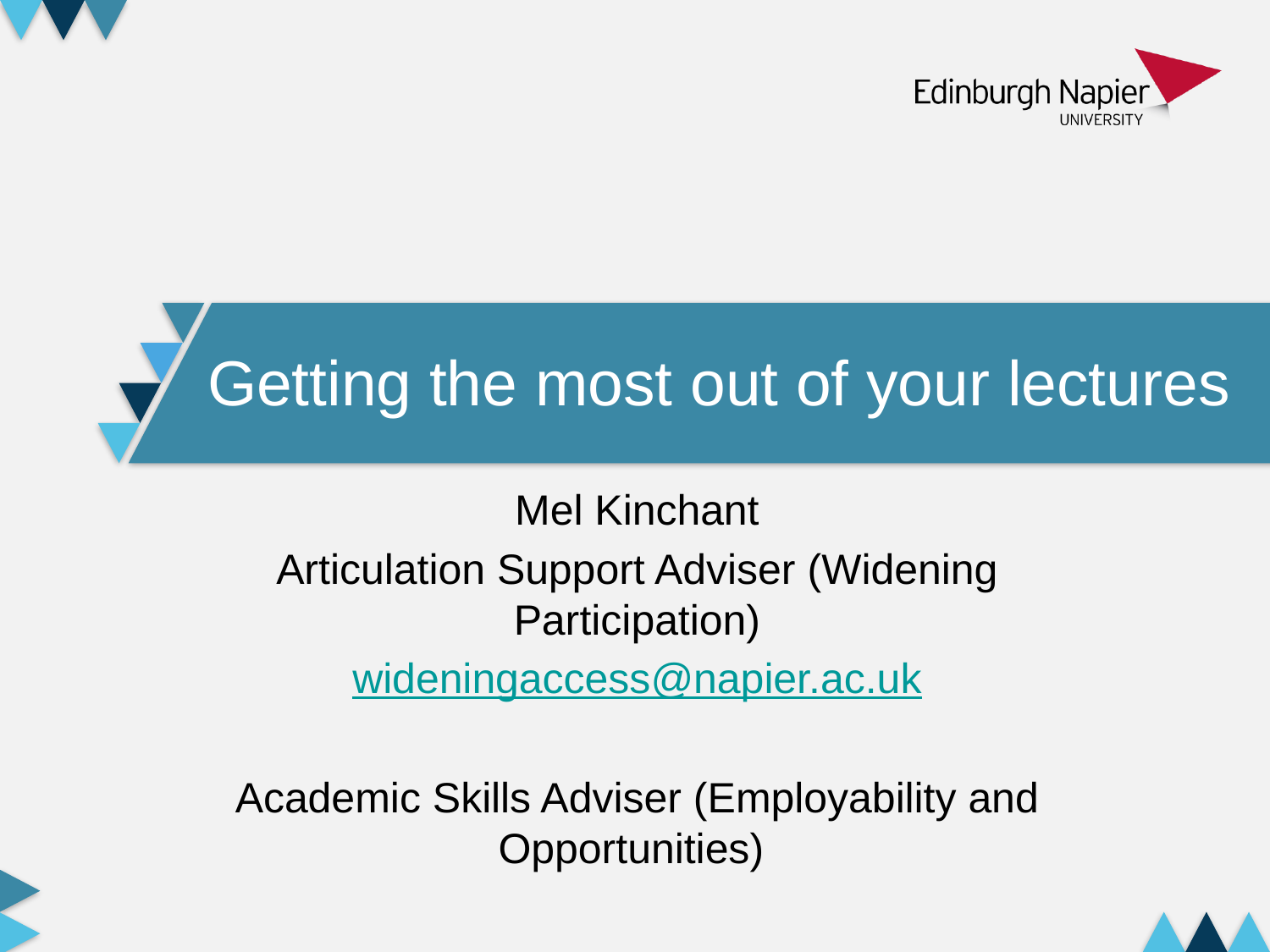

Getting the most out of your lectures
Mel Kinchant
Articulation Support Adviser (Widening Participation)
wideningaccess@napier.ac.uk

Academic Skills Adviser (Employability and Opportunities)